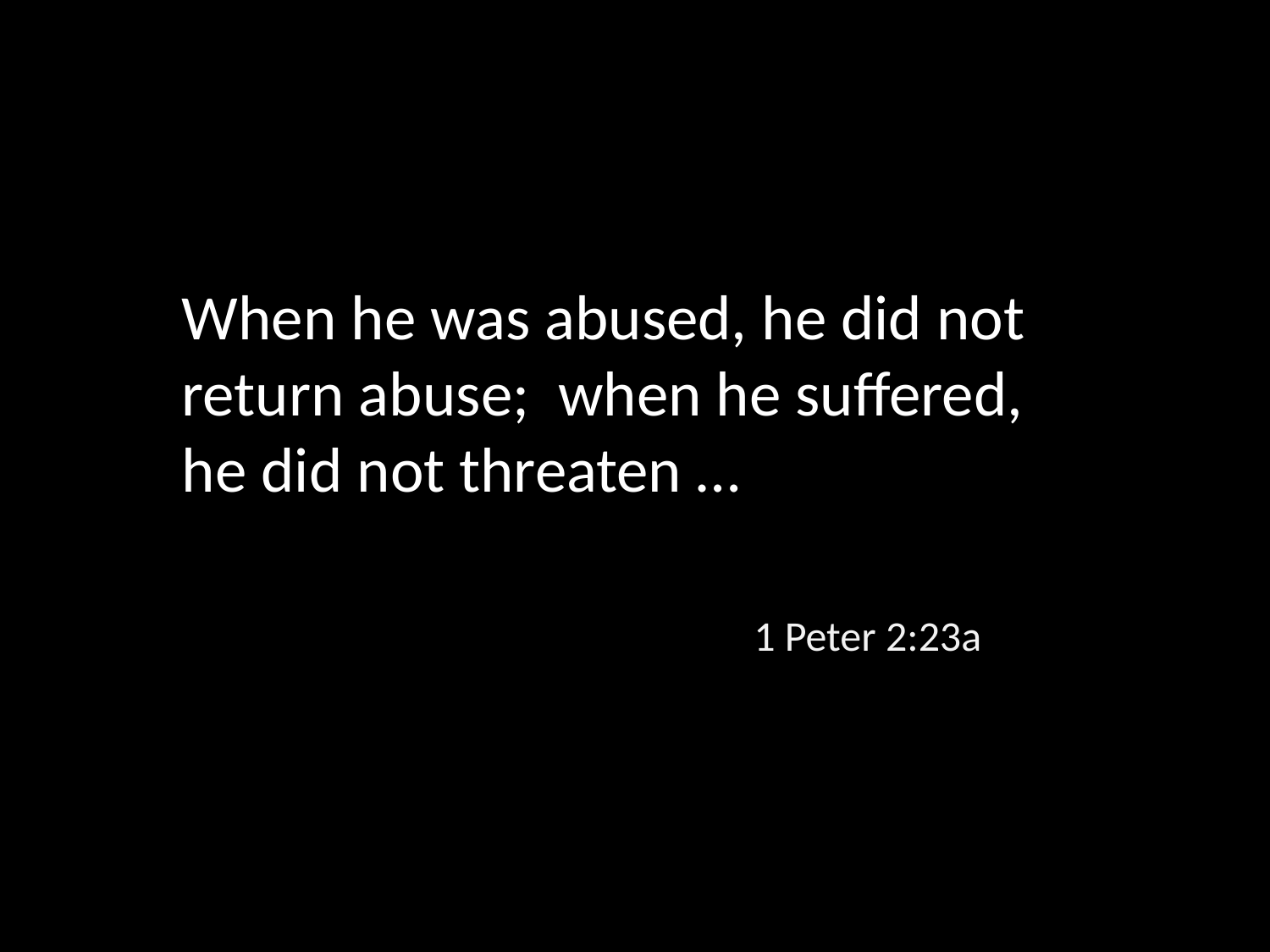

When he was abused, he did not return abuse;  when he suffered,
he did not threaten …
1 Peter 2:23a